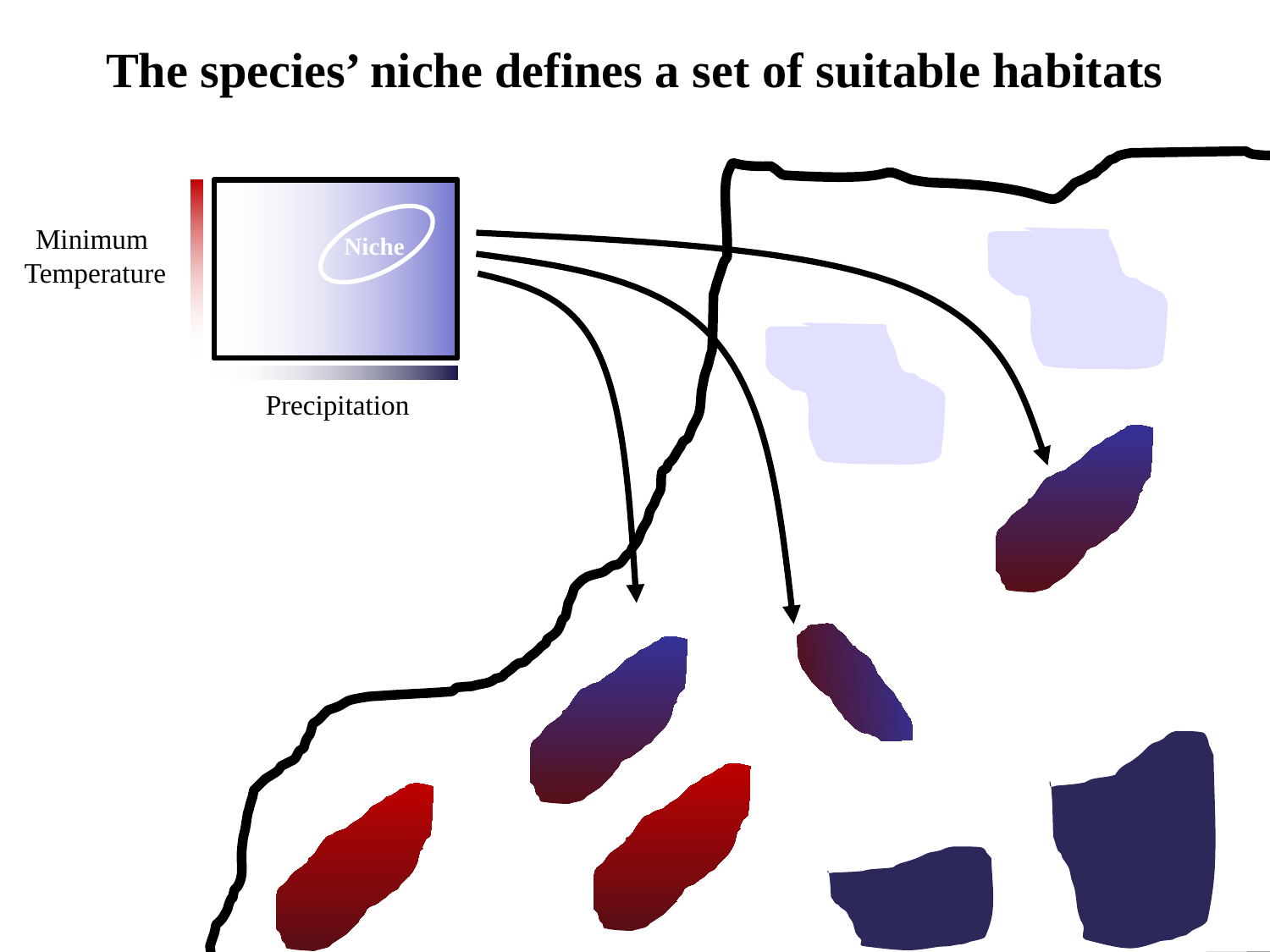

The species’ niche defines a set of suitable habitats

Minimum
Temperature

Niche

Precipitation